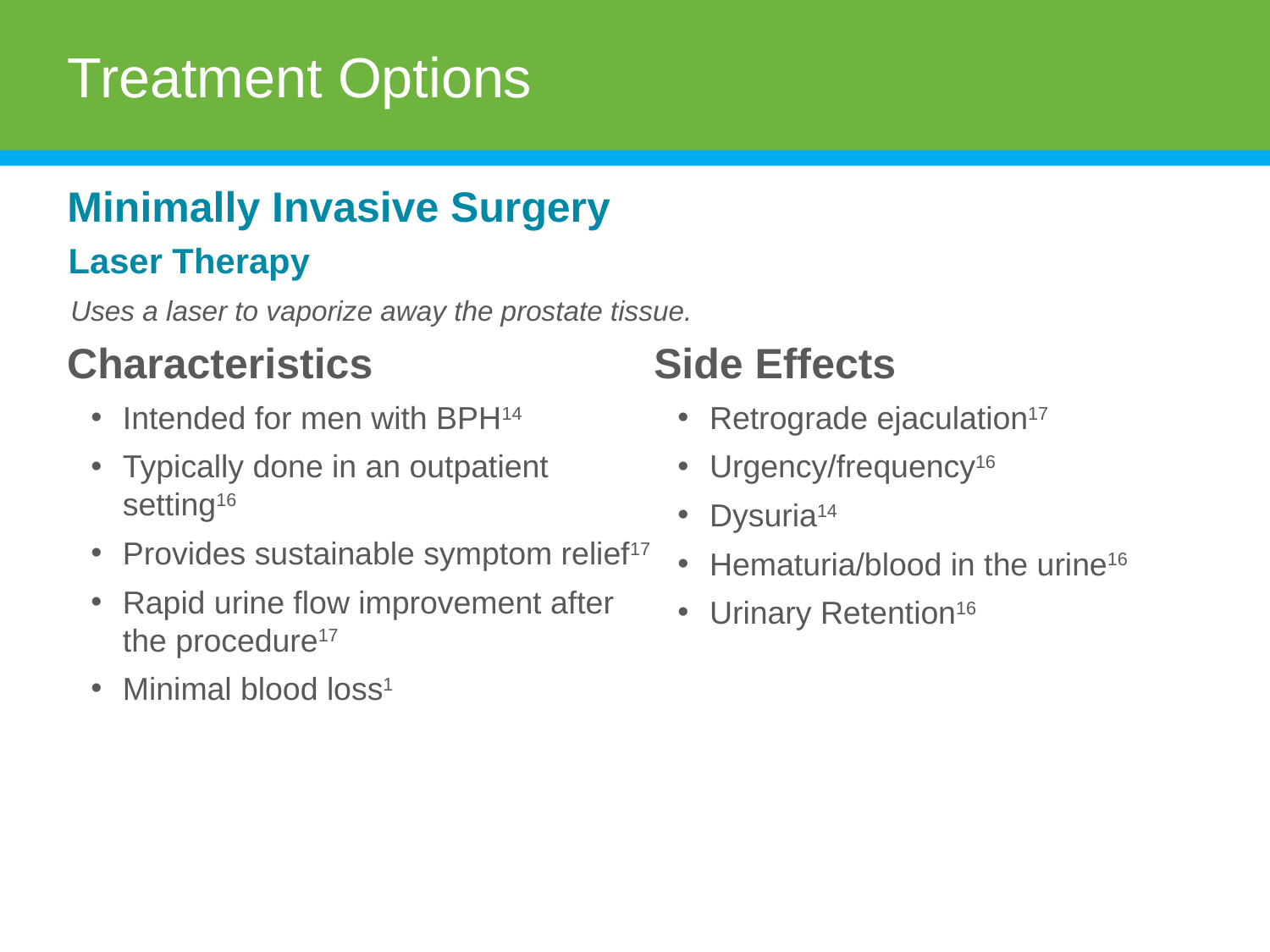

# Treatment Options
Minimally Invasive Surgery
Laser Therapy
Uses a laser to vaporize away the prostate tissue.
Characteristics
Intended for men with BPH14
Typically done in an outpatient setting16
Provides sustainable symptom relief17
Rapid urine flow improvement after the procedure17
Minimal blood loss1
Side Effects
Retrograde ejaculation17
Urgency/frequency16
Dysuria14
Hematuria/blood in the urine16
Urinary Retention16